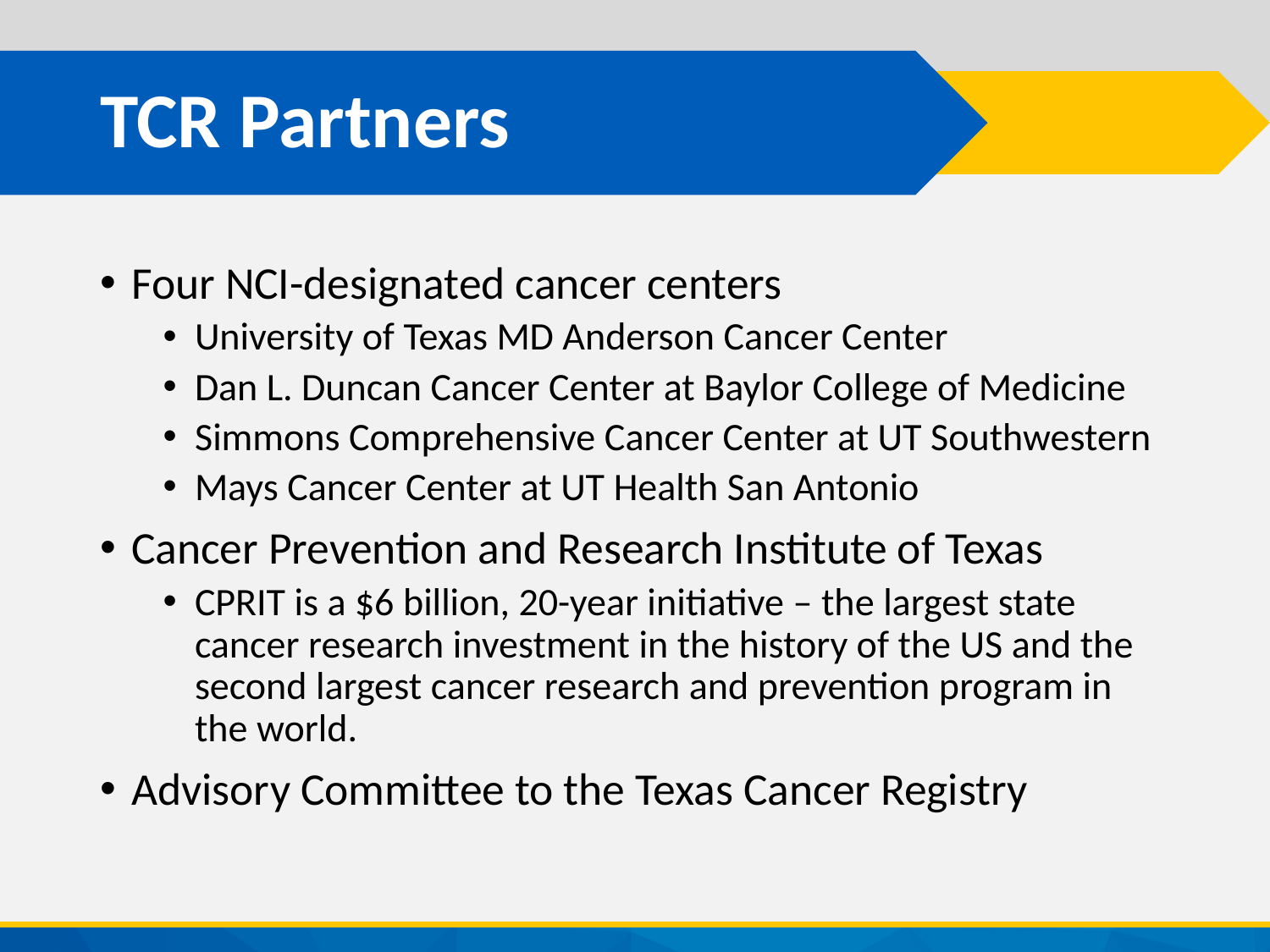

# TCR Partners
Four NCI-designated cancer centers
University of Texas MD Anderson Cancer Center
Dan L. Duncan Cancer Center at Baylor College of Medicine
Simmons Comprehensive Cancer Center at UT Southwestern
Mays Cancer Center at UT Health San Antonio
Cancer Prevention and Research Institute of Texas
CPRIT is a $6 billion, 20-year initiative – the largest state cancer research investment in the history of the US and the second largest cancer research and prevention program in the world.
Advisory Committee to the Texas Cancer Registry